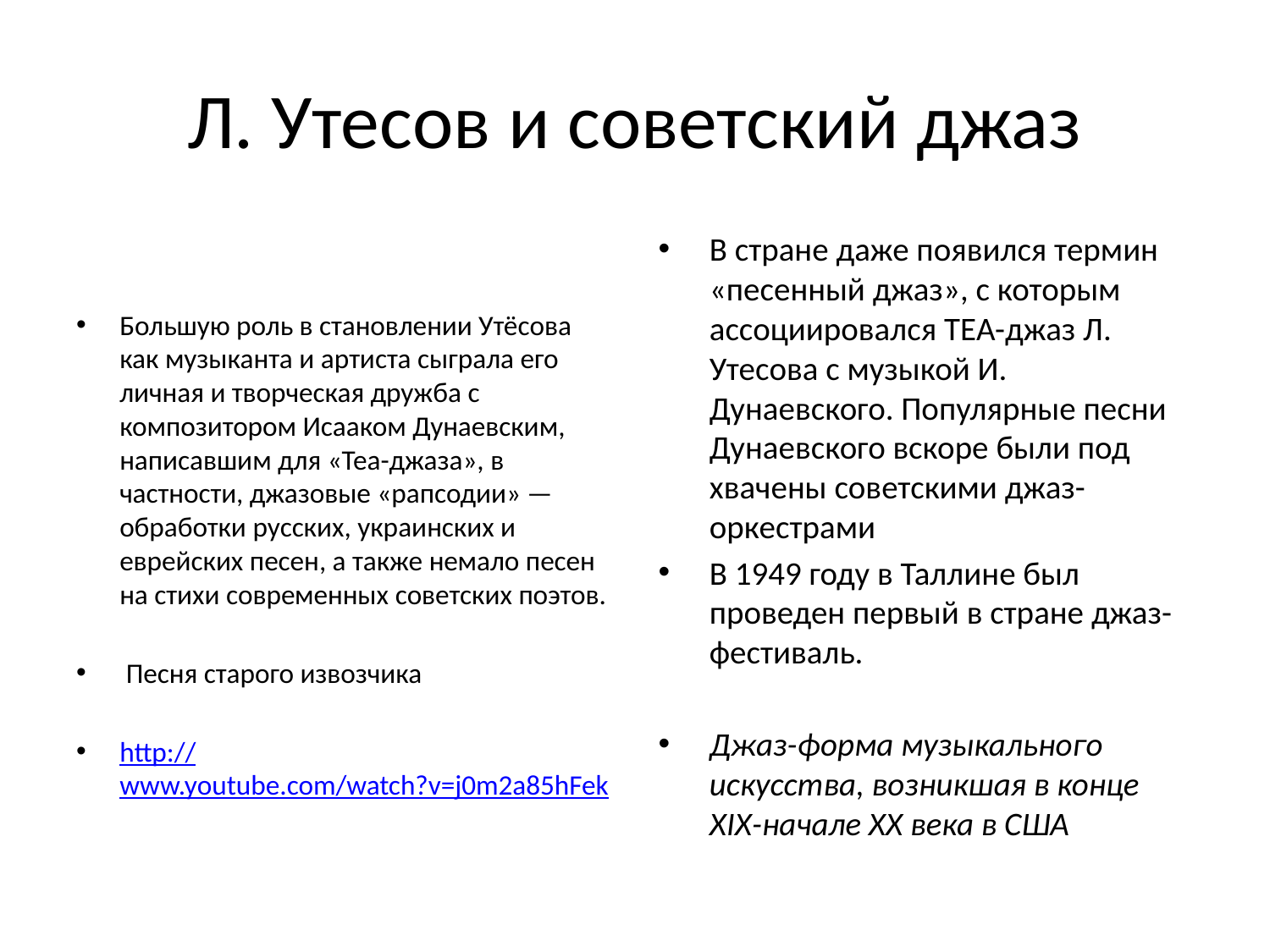

# Л. Утесов и советский джаз

Большую роль в становлении Утёсова как музыканта и артиста сыграла его личная и творческая дружба с композитором Исааком Дунаевским, написавшим для «Теа-джаза», в частности, джазовые «рапсодии» — обработки русских, украинских и еврейских песен, а также немало песен на стихи современных советских поэтов.

 Песня старого извозчика

http://www.youtube.com/watch?v=j0m2a85hFek

В стране даже появился термин «песенный джаз», с которым ассоциировался ТЕА-джаз Л. Утесова с музыкой И. Дунаевского. Популярные песни Дунаевского вскоре были под­хвачены советскими джаз-оркестрами
В 1949 году в Таллине был проведен первый в стране джаз-фестиваль.

Джаз-форма музыкального искусства, возникшая в конце XIX-начале XX века в США